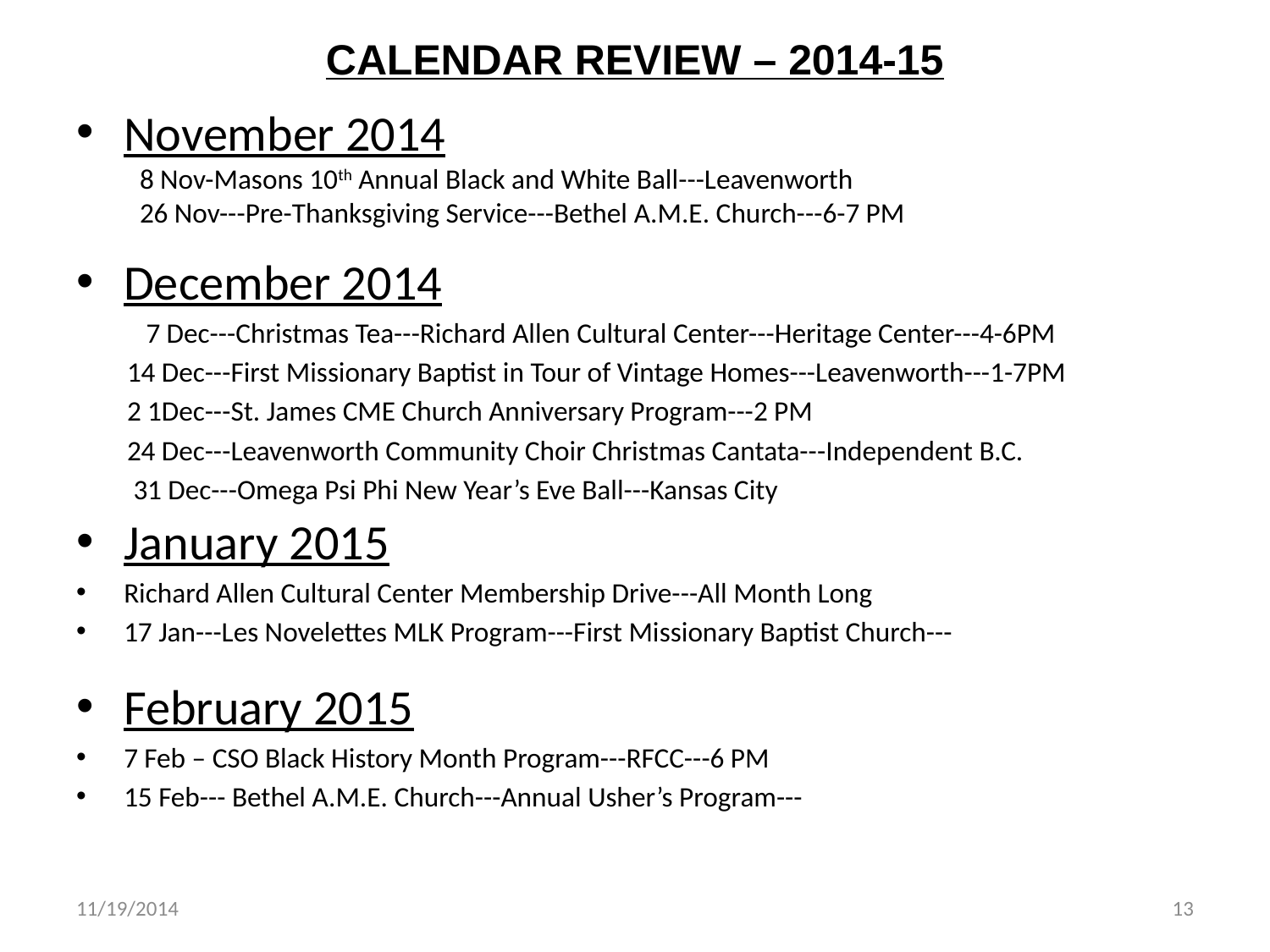

# CALENDAR REVIEW – 2014-15
November 2014
8 Nov-Masons 10th Annual Black and White Ball---Leavenworth
26 Nov---Pre-Thanksgiving Service---Bethel A.M.E. Church---6-7 PM

December 2014
           7 Dec---Christmas Tea---Richard Allen Cultural Center---Heritage Center---4-6PM
        14 Dec---First Missionary Baptist in Tour of Vintage Homes---Leavenworth---1-7PM
        2 1Dec---St. James CME Church Anniversary Program---2 PM
        24 Dec---Leavenworth Community Choir Christmas Cantata---Independent B.C.
         31 Dec---Omega Psi Phi New Year’s Eve Ball---Kansas City
January 2015
Richard Allen Cultural Center Membership Drive---All Month Long
17 Jan---Les Novelettes MLK Program---First Missionary Baptist Church---

February 2015
7 Feb – CSO Black History Month Program---RFCC---6 PM
15 Feb--- Bethel A.M.E. Church---Annual Usher’s Program---

11/19/2014
13